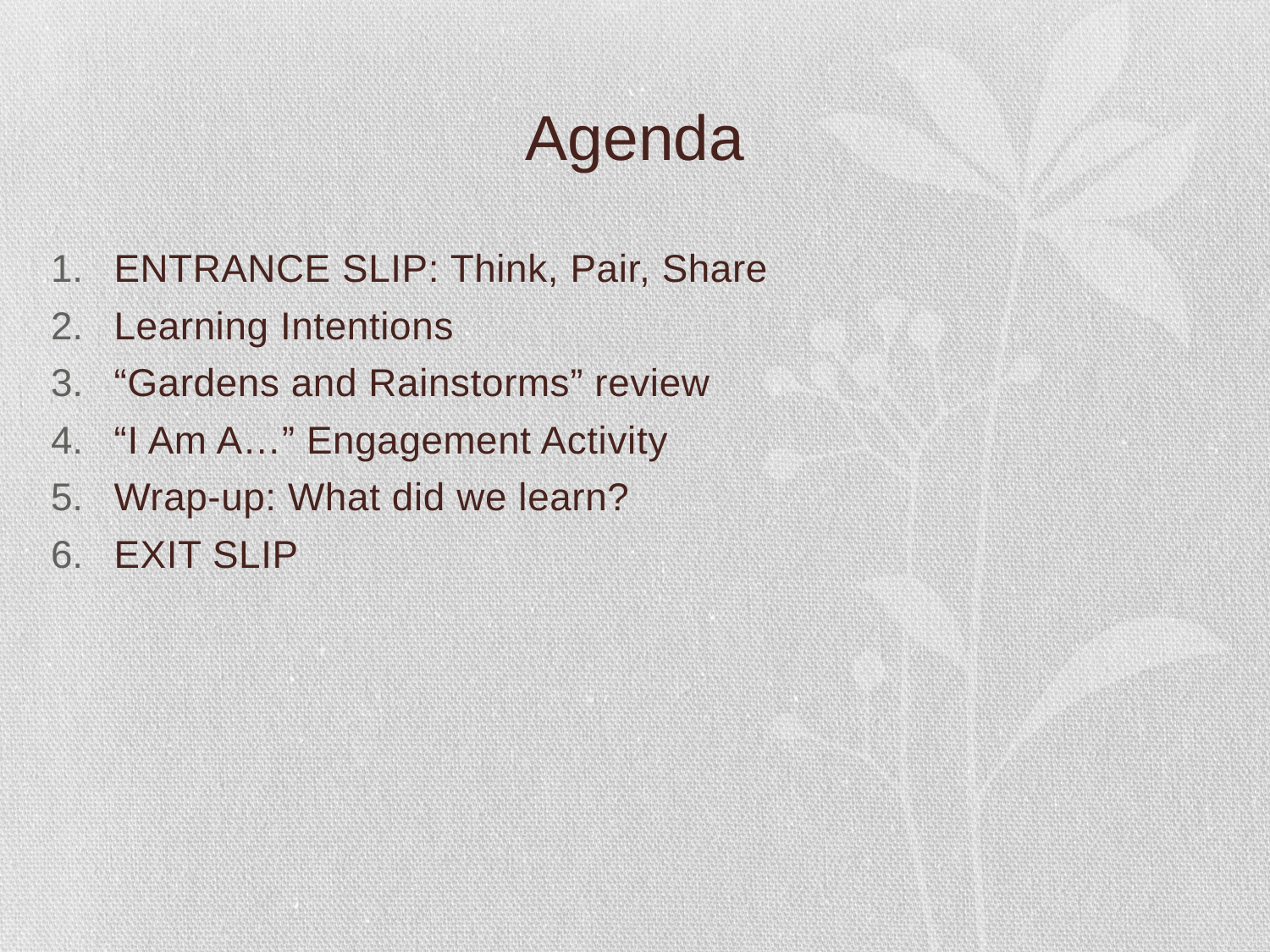

# Agenda

ENTRANCE SLIP: Think, Pair, Share
Learning Intentions
“Gardens and Rainstorms” review
“I Am A…” Engagement Activity
Wrap-up: What did we learn?
EXIT SLIP